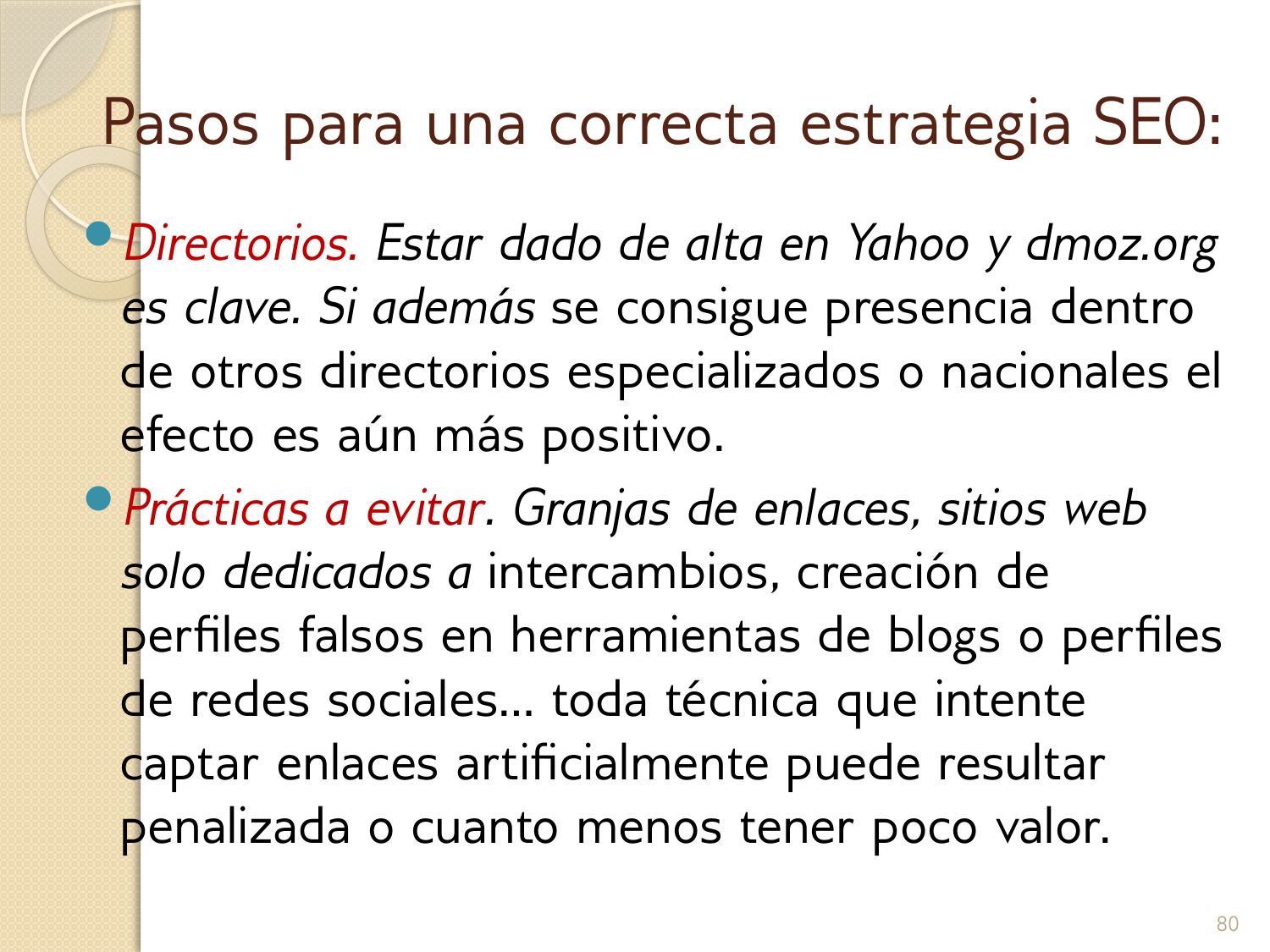

# Pasos para una correcta estrategia SEO:
Directorios. Estar dado de alta en Yahoo y dmoz.org es clave. Si además se consigue presencia dentro de otros directorios especializados o nacionales el efecto es aún más positivo.
Prácticas a evitar. Granjas de enlaces, sitios web solo dedicados a intercambios, creación de perfiles falsos en herramientas de blogs o perfiles de redes sociales… toda técnica que intente captar enlaces artificialmente puede resultar penalizada o cuanto menos tener poco valor.
80